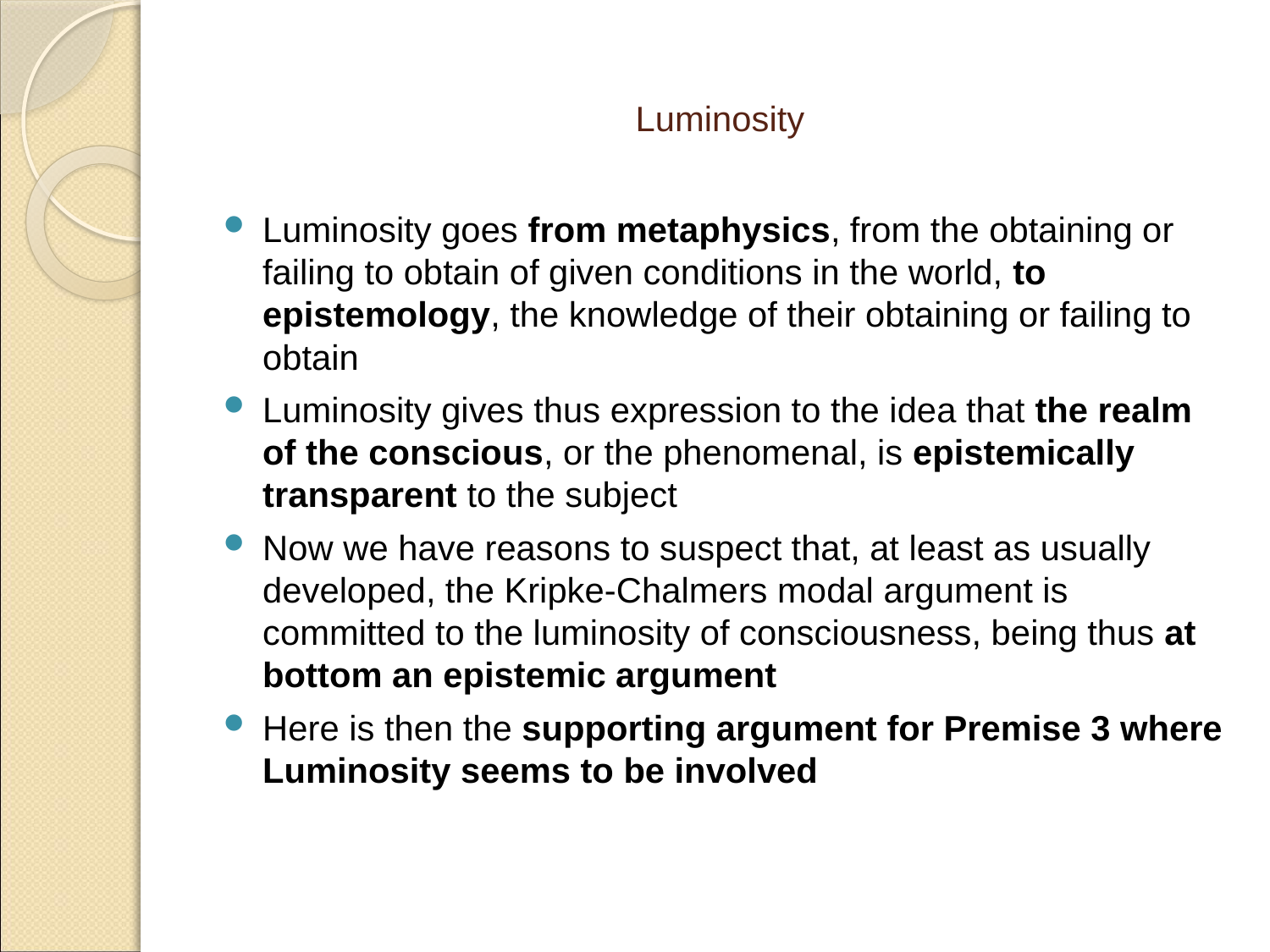

# Luminosity
Luminosity goes from metaphysics, from the obtaining or failing to obtain of given conditions in the world, to epistemology, the knowledge of their obtaining or failing to obtain
Luminosity gives thus expression to the idea that the realm of the conscious, or the phenomenal, is epistemically transparent to the subject
Now we have reasons to suspect that, at least as usually developed, the Kripke-Chalmers modal argument is committed to the luminosity of consciousness, being thus at bottom an epistemic argument
Here is then the supporting argument for Premise 3 where Luminosity seems to be involved